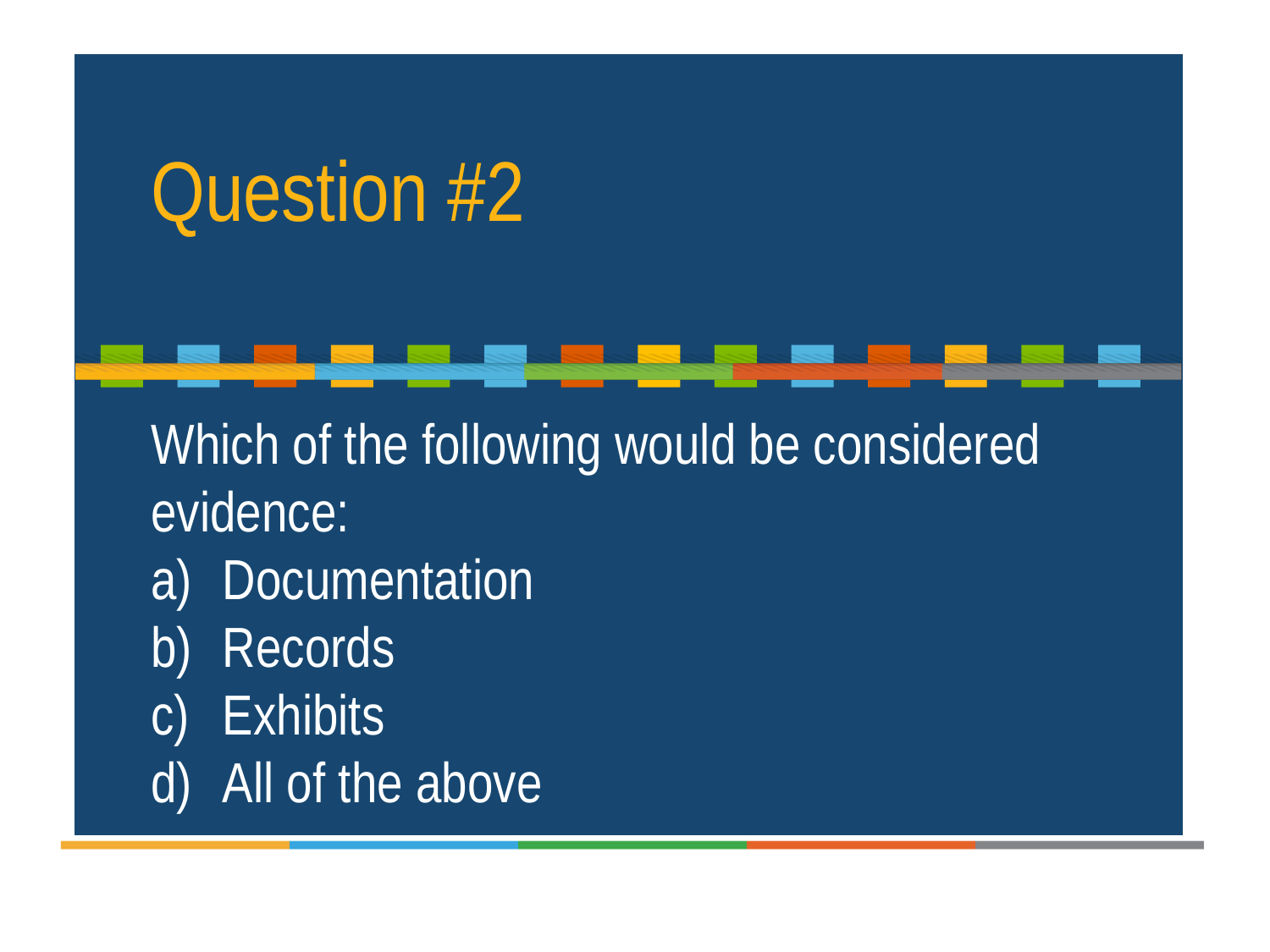

Question #2

Which of the following would be considered evidence:
Documentation
Records
Exhibits
All of the above